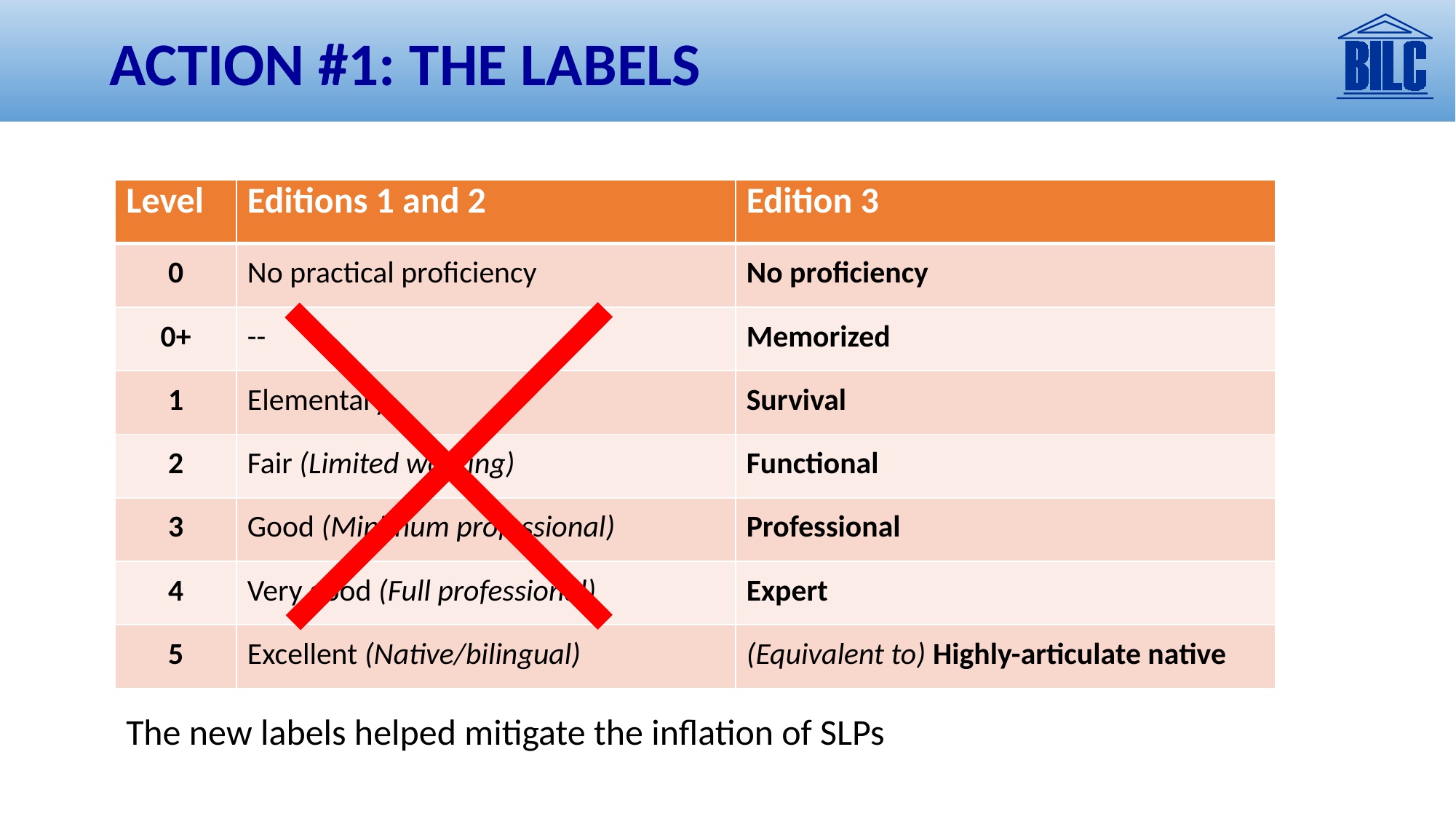

# ACTION #1: THE LABELS

| Level | Editions 1 and 2 | Edition 3 |
| --- | --- | --- |
| 0 | No practical proficiency | No proficiency |
| 0+ | -- | Memorized |
| 1 | Elementary | Survival |
| 2 | Fair (Limited working) | Functional |
| 3 | Good (Minimum professional) | Professional |
| 4 | Very good (Full professional) | Expert |
| 5 | Excellent (Native/bilingual) | (Equivalent to) Highly-articulate native |

The new labels helped mitigate the inflation of SLPs